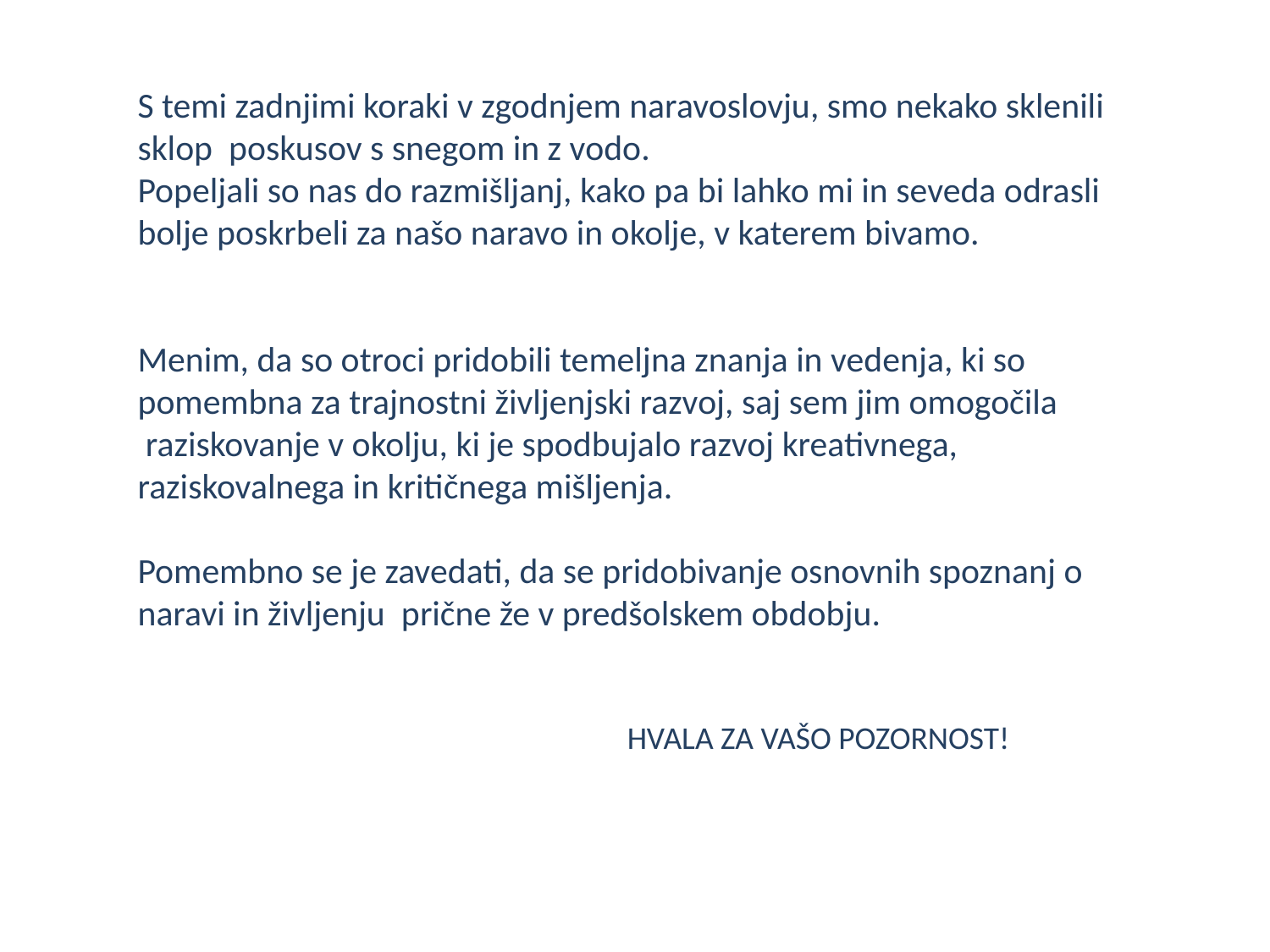

S temi zadnjimi koraki v zgodnjem naravoslovju, smo nekako sklenili sklop  poskusov s snegom in z vodo.
Popeljali so nas do razmišljanj, kako pa bi lahko mi in seveda odrasli bolje poskrbeli za našo naravo in okolje, v katerem bivamo.

Menim, da so otroci pridobili temeljna znanja in vedenja, ki so pomembna za trajnostni življenjski razvoj, saj sem jim omogočila
 raziskovanje v okolju, ki je spodbujalo razvoj kreativnega,
raziskovalnega in kritičnega mišljenja.

Pomembno se je zavedati, da se pridobivanje osnovnih spoznanj o naravi in življenju  prične že v predšolskem obdobju.

                                                    HVALA ZA VAŠO POZORNOST!